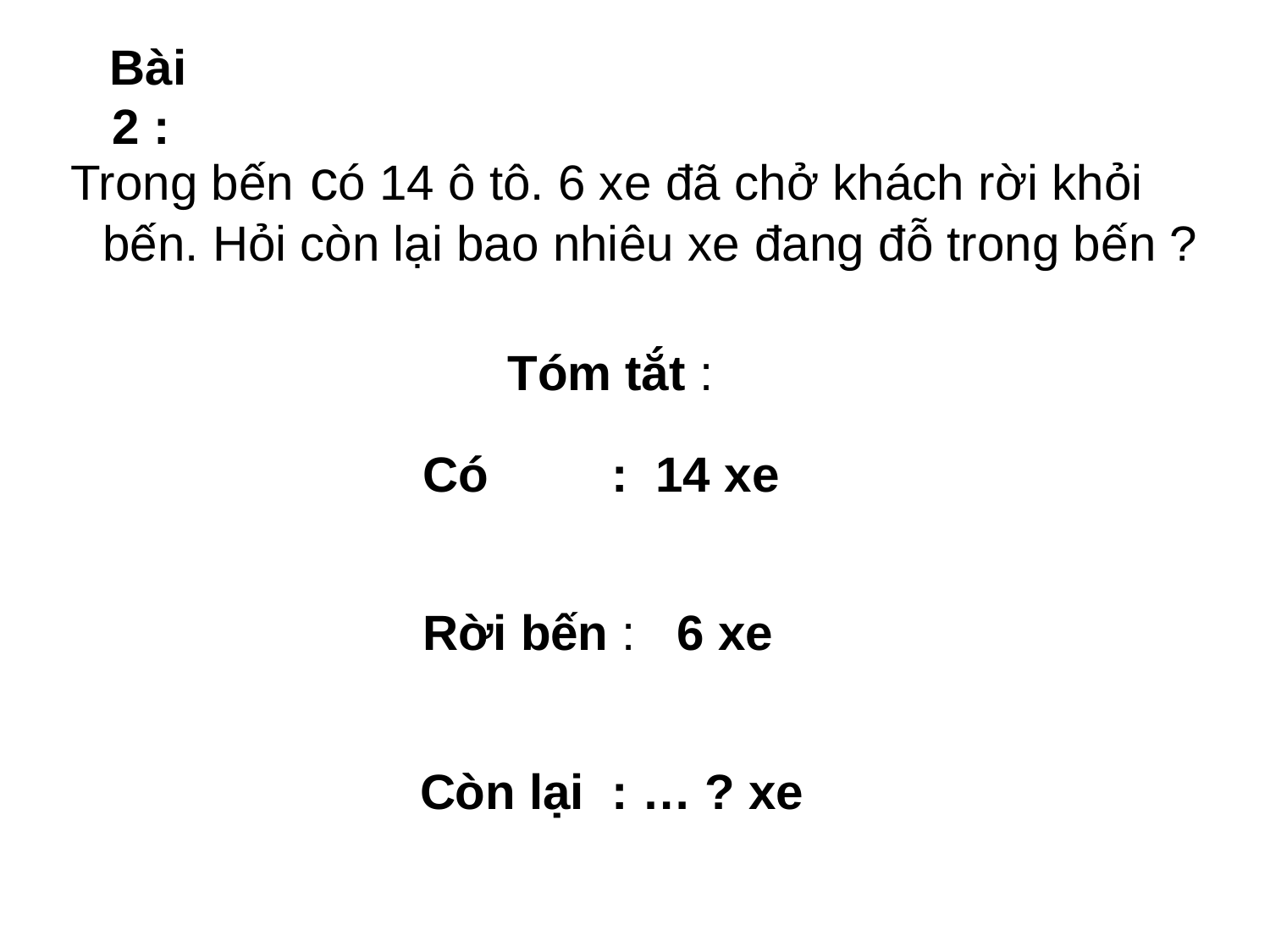

# Bài 2 :
 Trong bến có 14 ô tô. 6 xe đã chở khách rời khỏi bến. Hỏi còn lại bao nhiêu xe đang đỗ trong bến ?
Tóm tắt :

Có         :  14 xe

Rời bến :   6 xe

Còn lại  : … ? xe